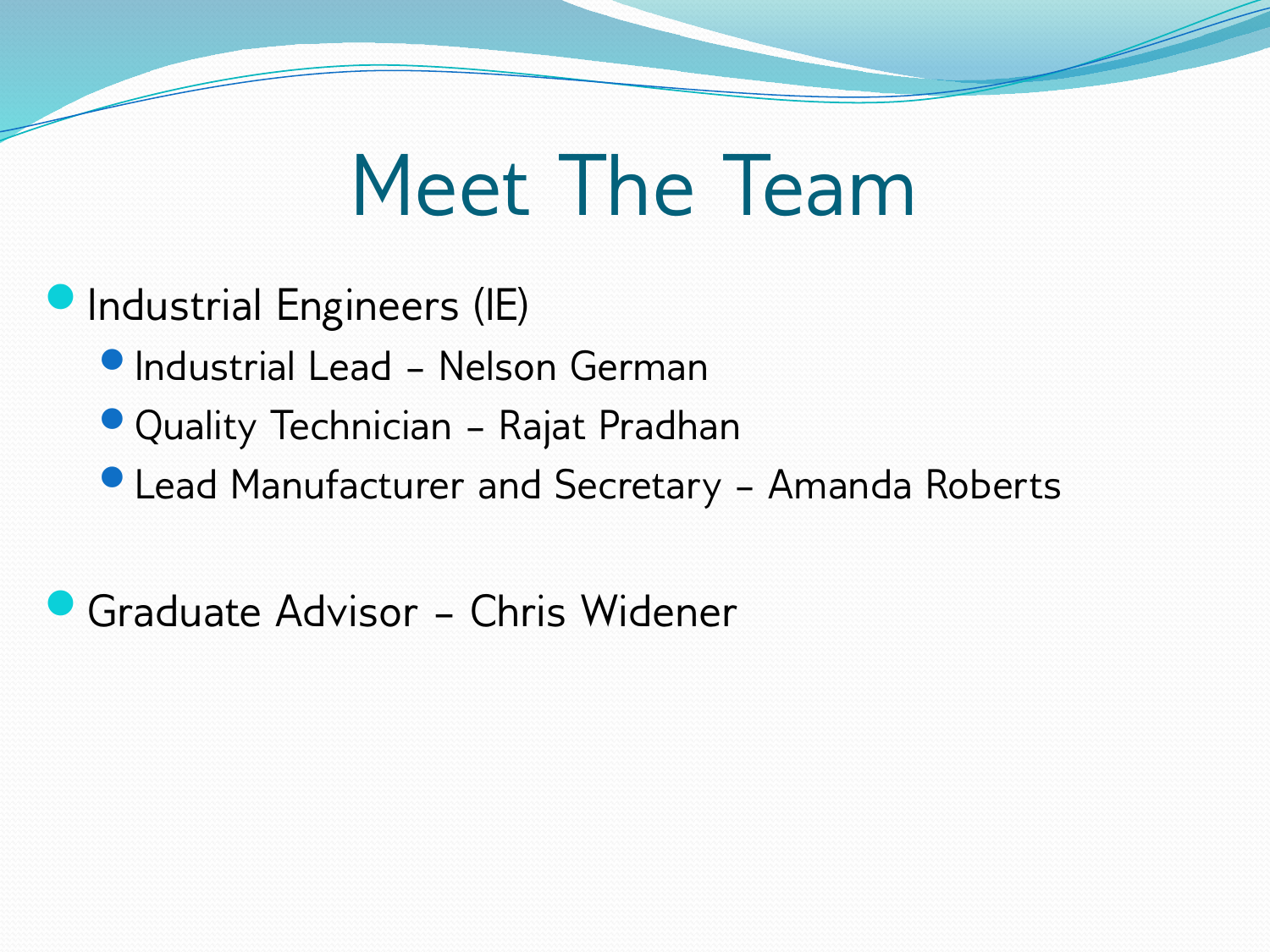

# Meet The Team
Industrial Engineers (IE)
Industrial Lead – Nelson German
Quality Technician – Rajat Pradhan
Lead Manufacturer and Secretary – Amanda Roberts

Graduate Advisor – Chris Widener